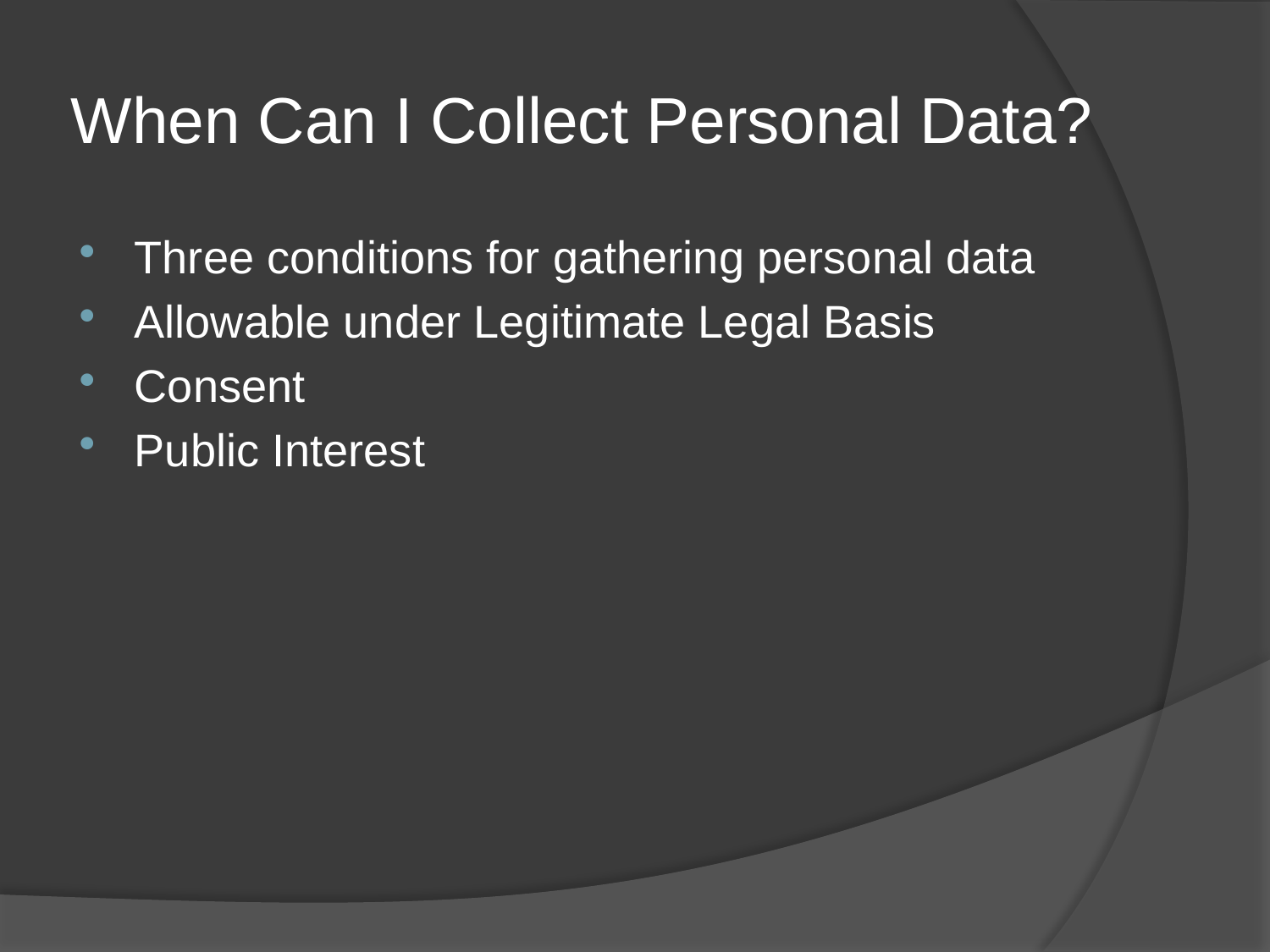

# When Can I Collect Personal Data?
Three conditions for gathering personal data
Allowable under Legitimate Legal Basis
Consent
Public Interest